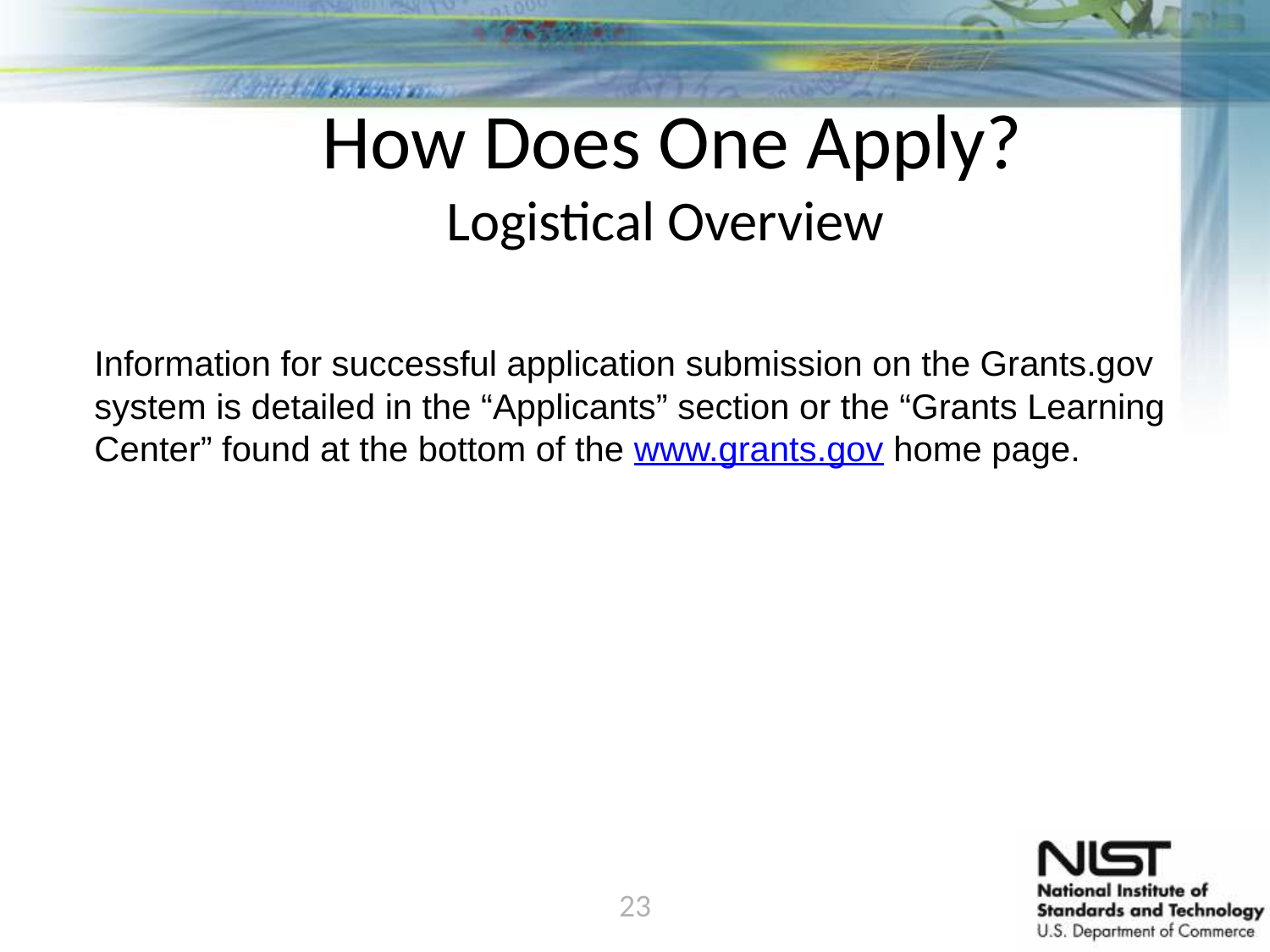

# How Does One Apply? Logistical Overview
Information for successful application submission on the Grants.gov
system is detailed in the “Applicants” section or the “Grants Learning
Center” found at the bottom of the www.grants.gov home page.
23